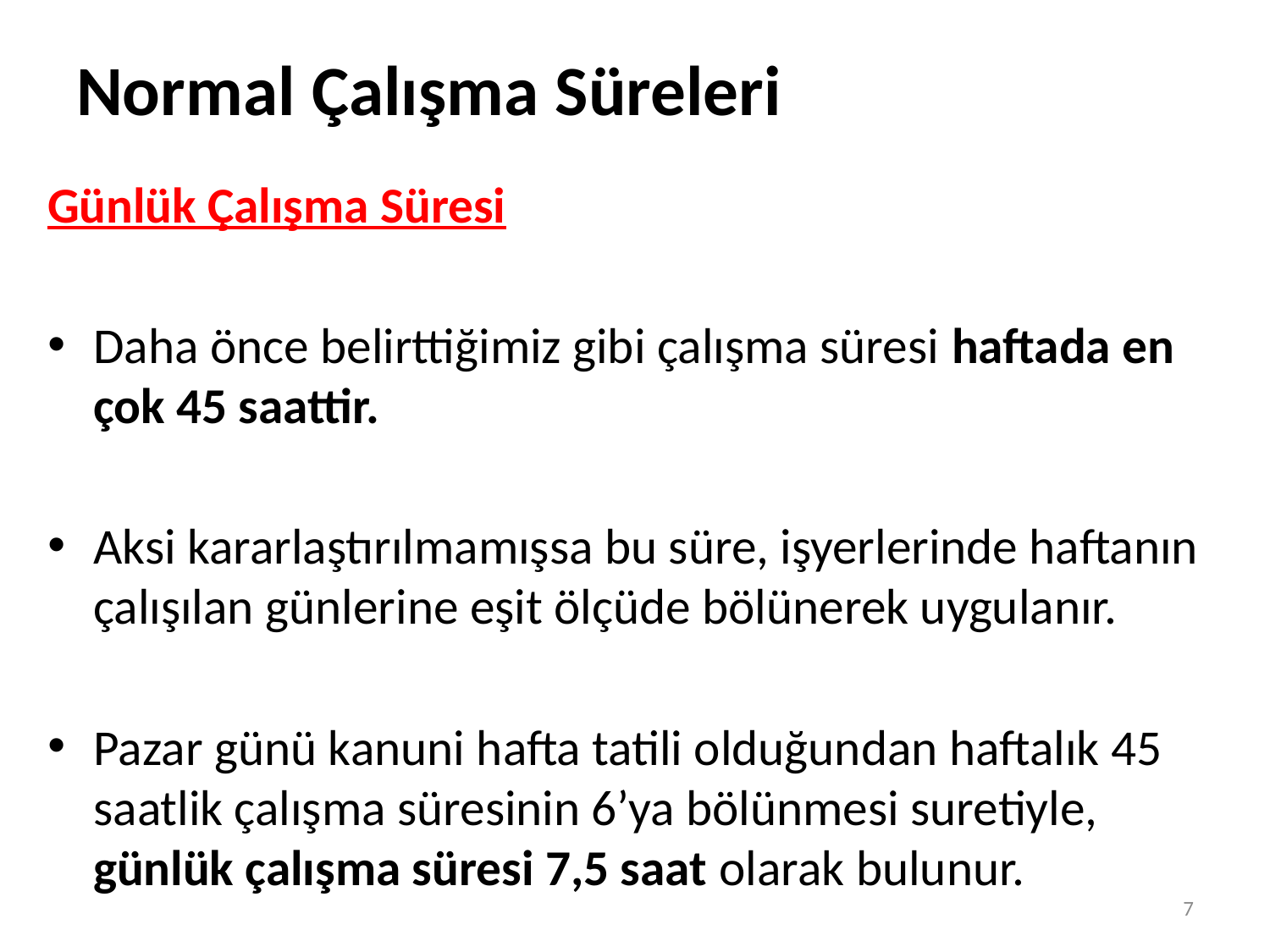

# Normal Çalışma Süreleri
Günlük Çalışma Süresi

Daha önce belirttiğimiz gibi çalışma süresi haftada en çok 45 saattir.

Aksi kararlaştırılmamışsa bu süre, işyerlerinde haftanın çalışılan günlerine eşit ölçüde bölünerek uygulanır.

Pazar günü kanuni hafta tatili olduğundan haftalık 45 saatlik çalışma süresinin 6’ya bölünmesi suretiyle, günlük çalışma süresi 7,5 saat olarak bulunur.

7